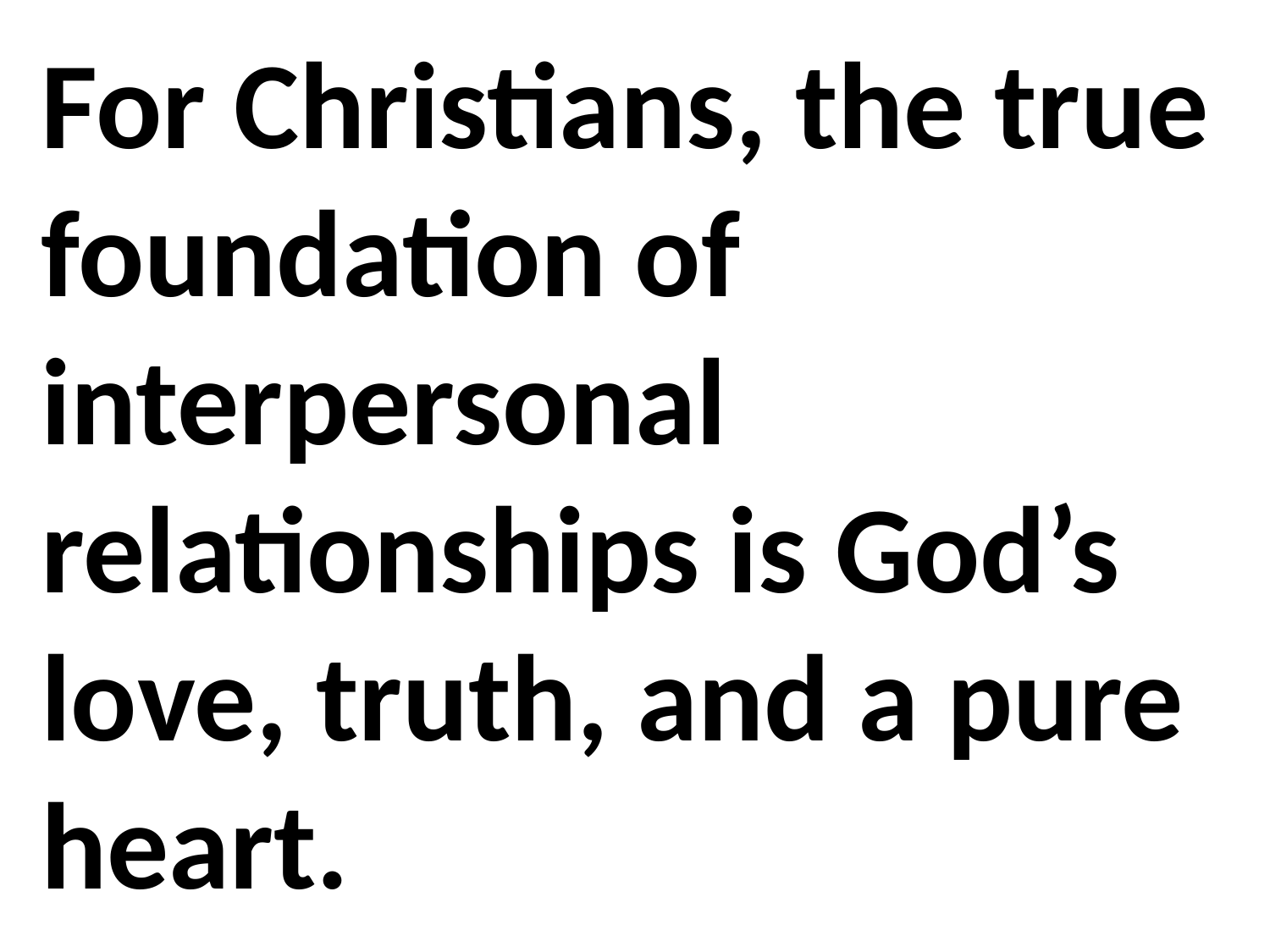

For Christians, the true foundation of interpersonal relationships is God’s love, truth, and a pure heart.